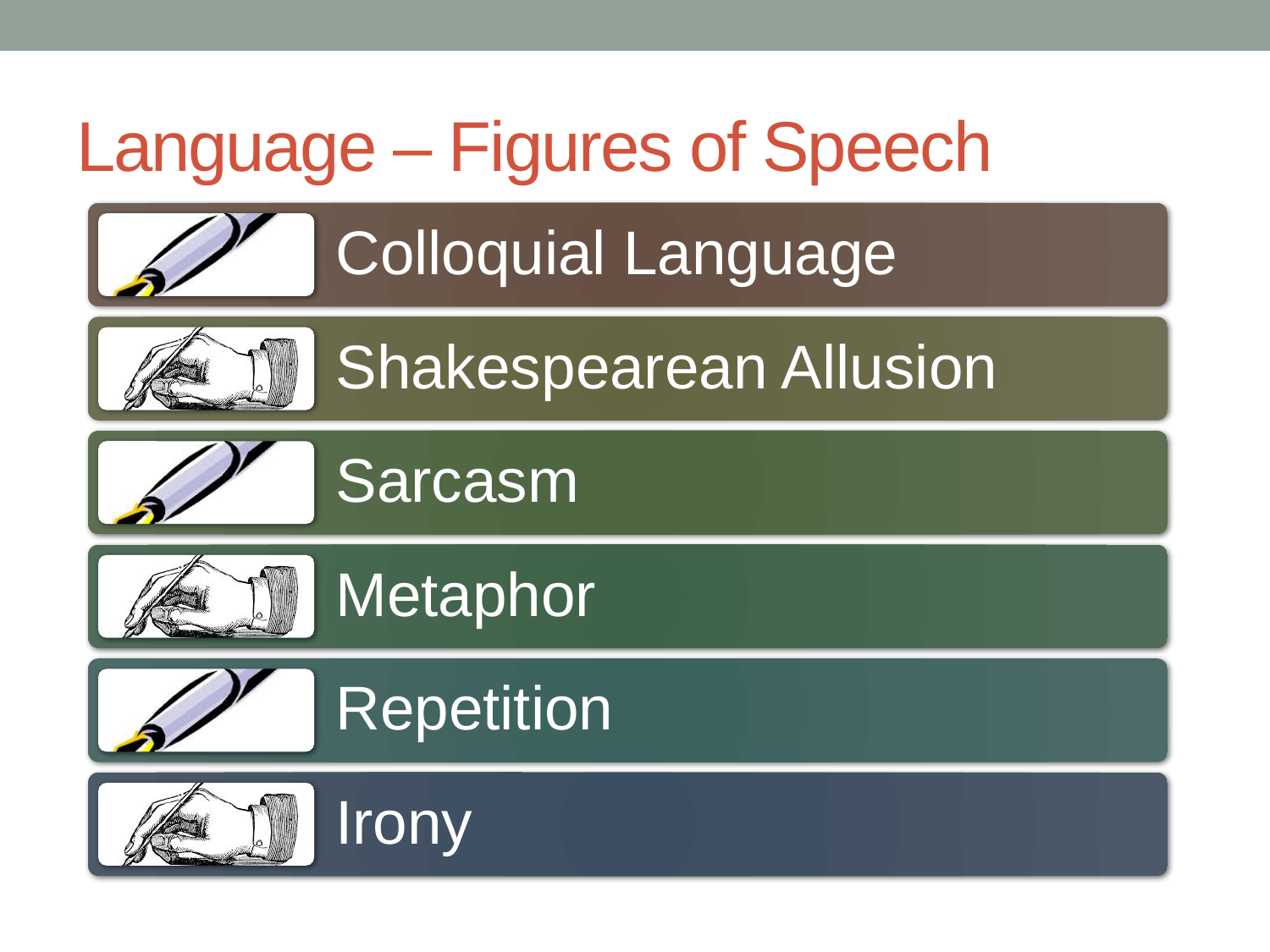

# Language – Figures of Speech
Colloquial Language
Shakespearean Allusion
Sarcasm
Metaphor
Repetition
Irony